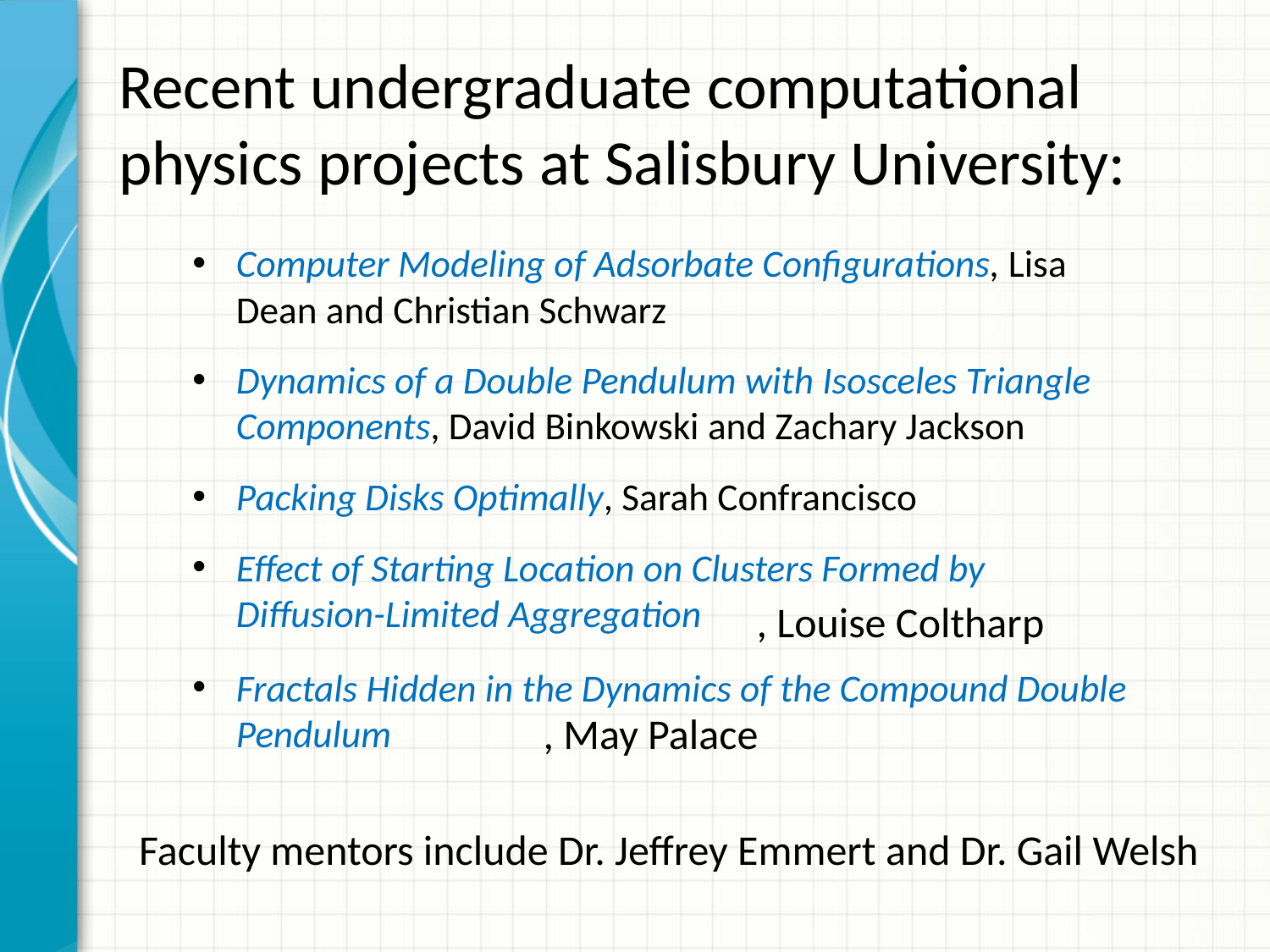

# Recent undergraduate computational physics projects at Salisbury University:
Computer Modeling of Adsorbate Configurations, Lisa Dean and Christian Schwarz

Dynamics of a Double Pendulum with Isosceles Triangle Components, David Binkowski and Zachary Jackson

Packing Disks Optimally, Sarah Confrancisco

Effect of Starting Location on Clusters Formed by Diffusion-Limited Aggregation

Fractals Hidden in the Dynamics of the Compound Double Pendulum

, Louise Coltharp
, May Palace
Faculty mentors include Dr. Jeffrey Emmert and Dr. Gail Welsh